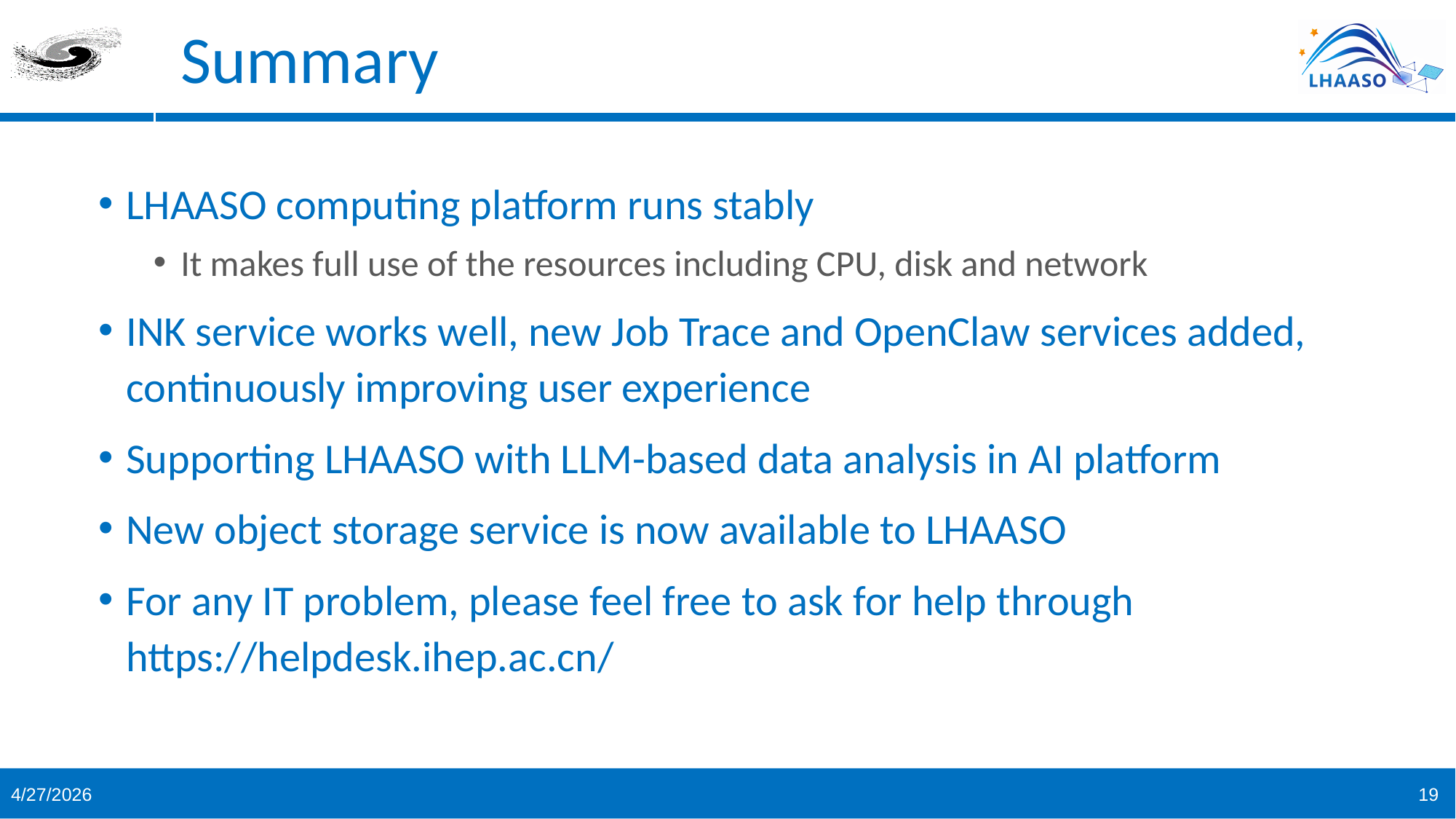

# Summary
LHAASO computing platform runs stably
It makes full use of the resources including CPU, disk and network
INK service works well, new Job Trace and OpenClaw services added, continuously improving user experience
Supporting LHAASO with LLM-based data analysis in AI platform
New object storage service is now available to LHAASO
For any IT problem, please feel free to ask for help through https://helpdesk.ihep.ac.cn/
4/27/2026
19